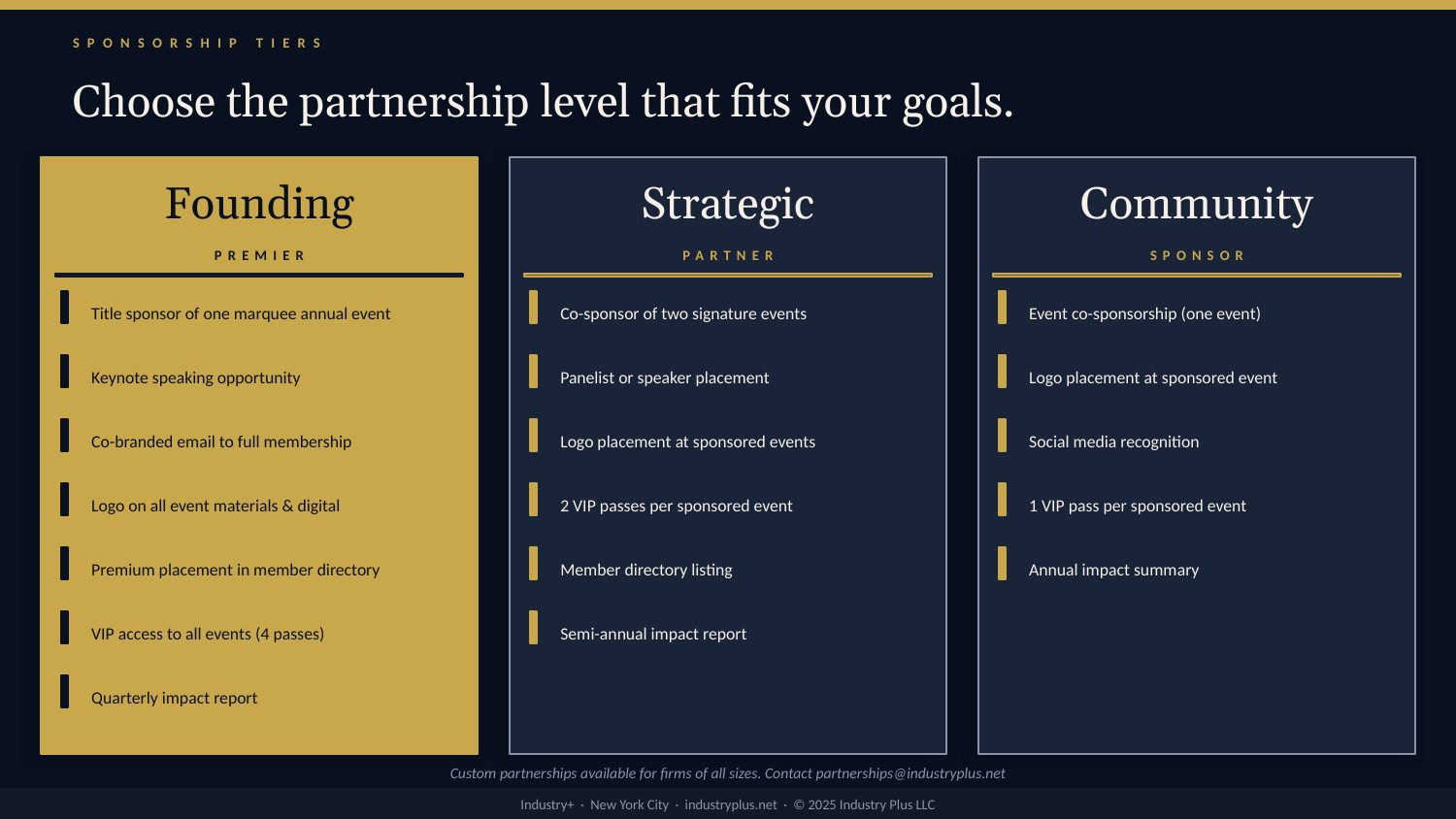

SPONSORSHIP TIERS
Choose the partnership level that fits your goals.

Founding
Strategic
Community
PREMIER
PARTNER
SPONSOR

Title sponsor of one marquee annual event
Co-sponsor of two signature events
Event co-sponsorship (one event)

Keynote speaking opportunity
Panelist or speaker placement
Logo placement at sponsored event

Co-branded email to full membership
Logo placement at sponsored events
Social media recognition

Logo on all event materials & digital
2 VIP passes per sponsored event
1 VIP pass per sponsored event

Premium placement in member directory
Member directory listing
Annual impact summary

VIP access to all events (4 passes)
Semi-annual impact report

Quarterly impact report

Custom partnerships available for firms of all sizes. Contact partnerships@industryplus.net

Industry+  ·  New York City  ·  industryplus.net  ·  © 2025 Industry Plus LLC